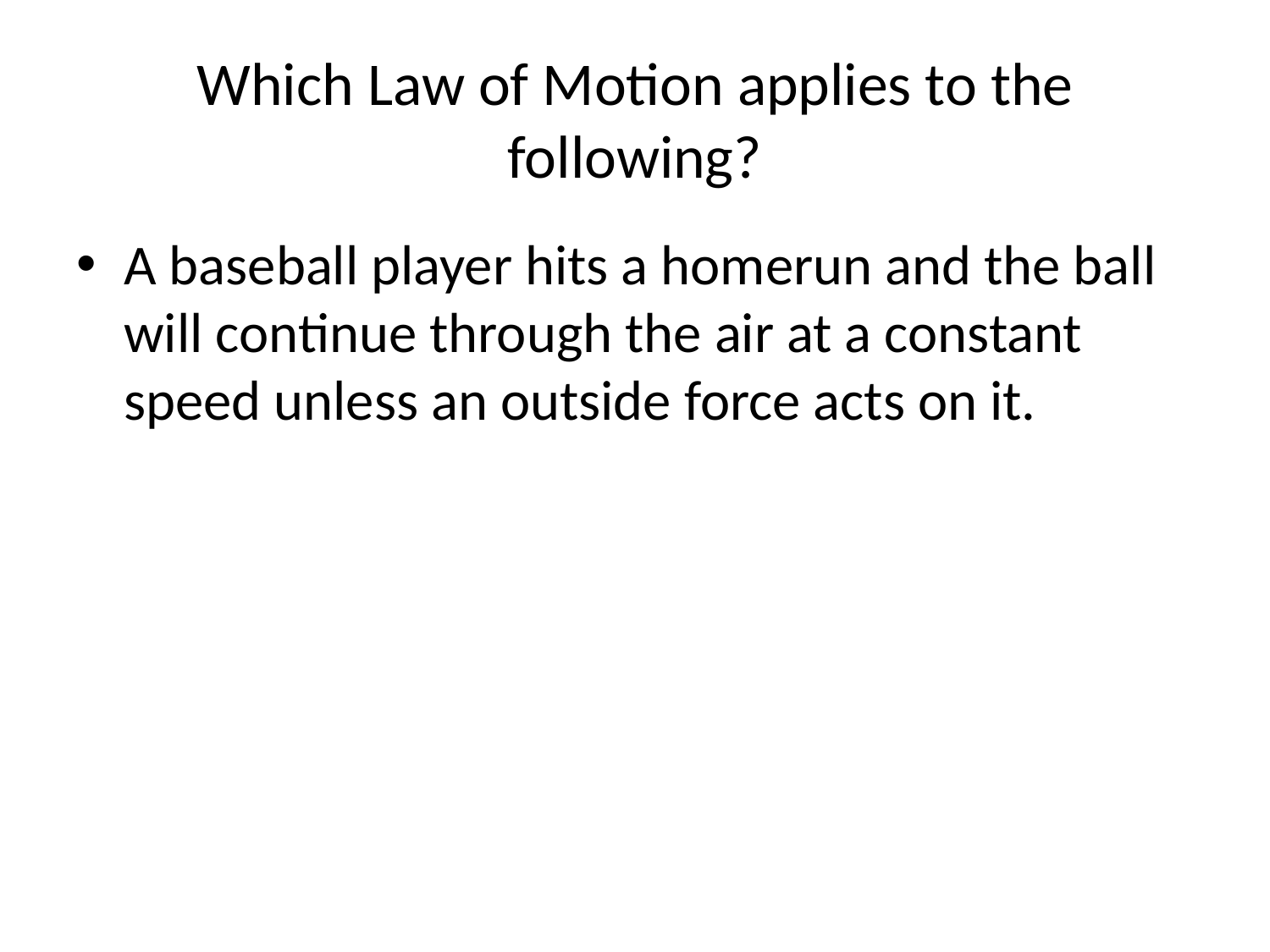

Which Law of Motion applies to the following?
A baseball player hits a homerun and the ball will continue through the air at a constant speed unless an outside force acts on it.